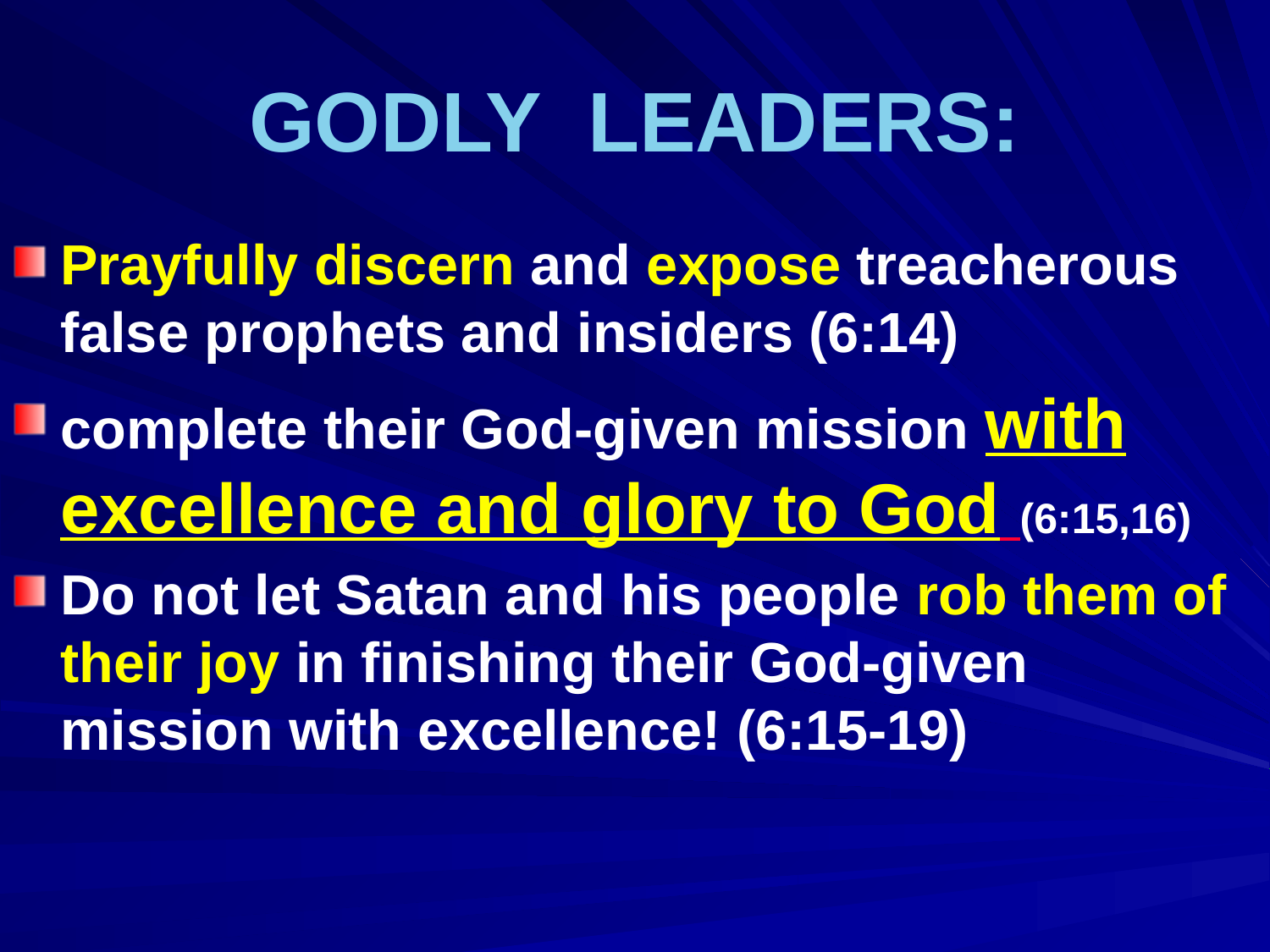

# GODLY  LEADERS:
Prayfully discern and expose treacherous false prophets and insiders (6:14)
complete their God-given mission with excellence and glory to God (6:15,16)
Do not let Satan and his people rob them of their joy in finishing their God-given mission with excellence! (6:15-19)